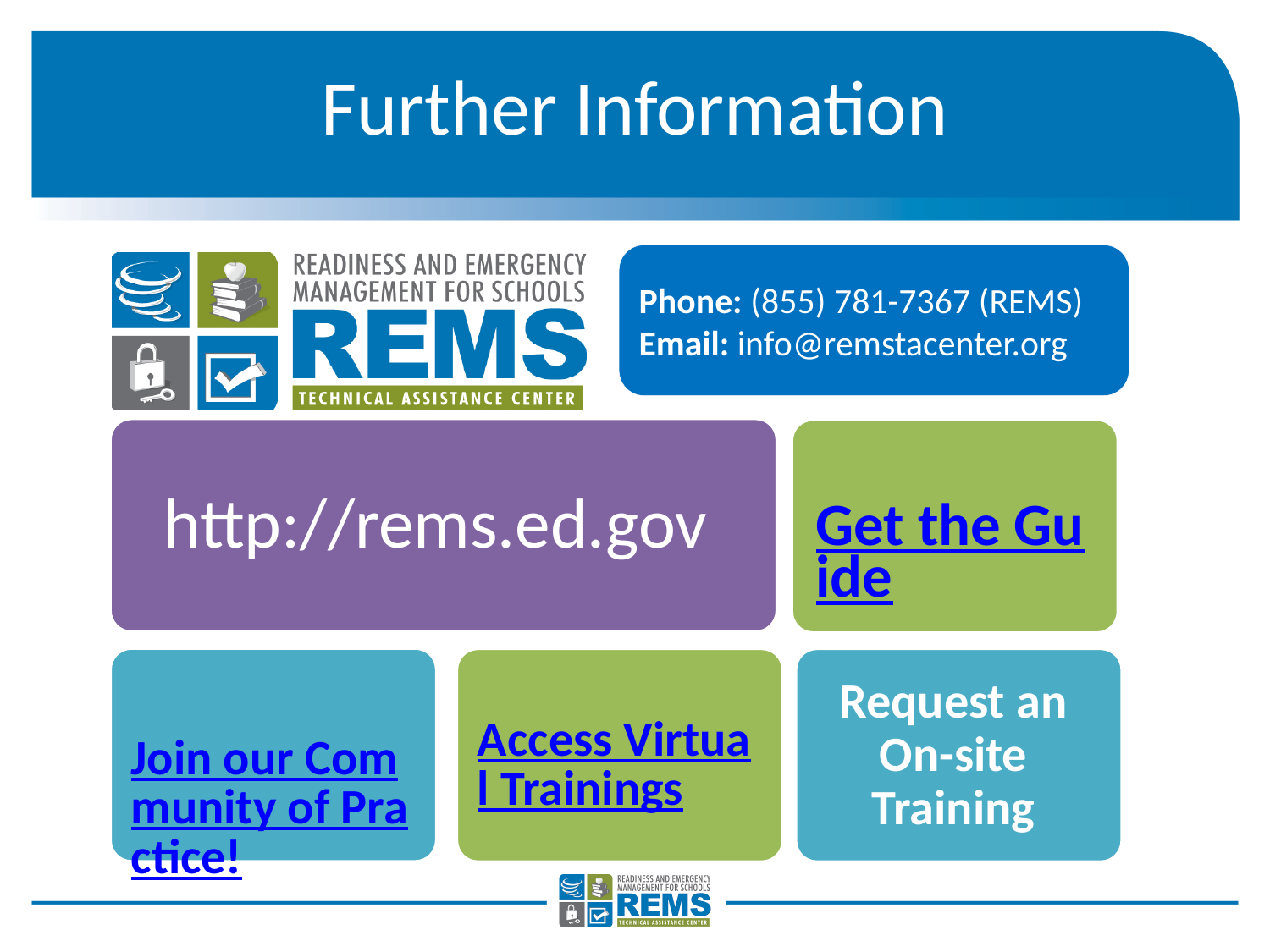

# Further Information
Phone: (855) 781-7367 (REMS)
Email: info@remstacenter.org

http://rems.ed.gov
Get the Guide
Join our Community of Practice!
Access Virtual Trainings

Request an
On-site
Training